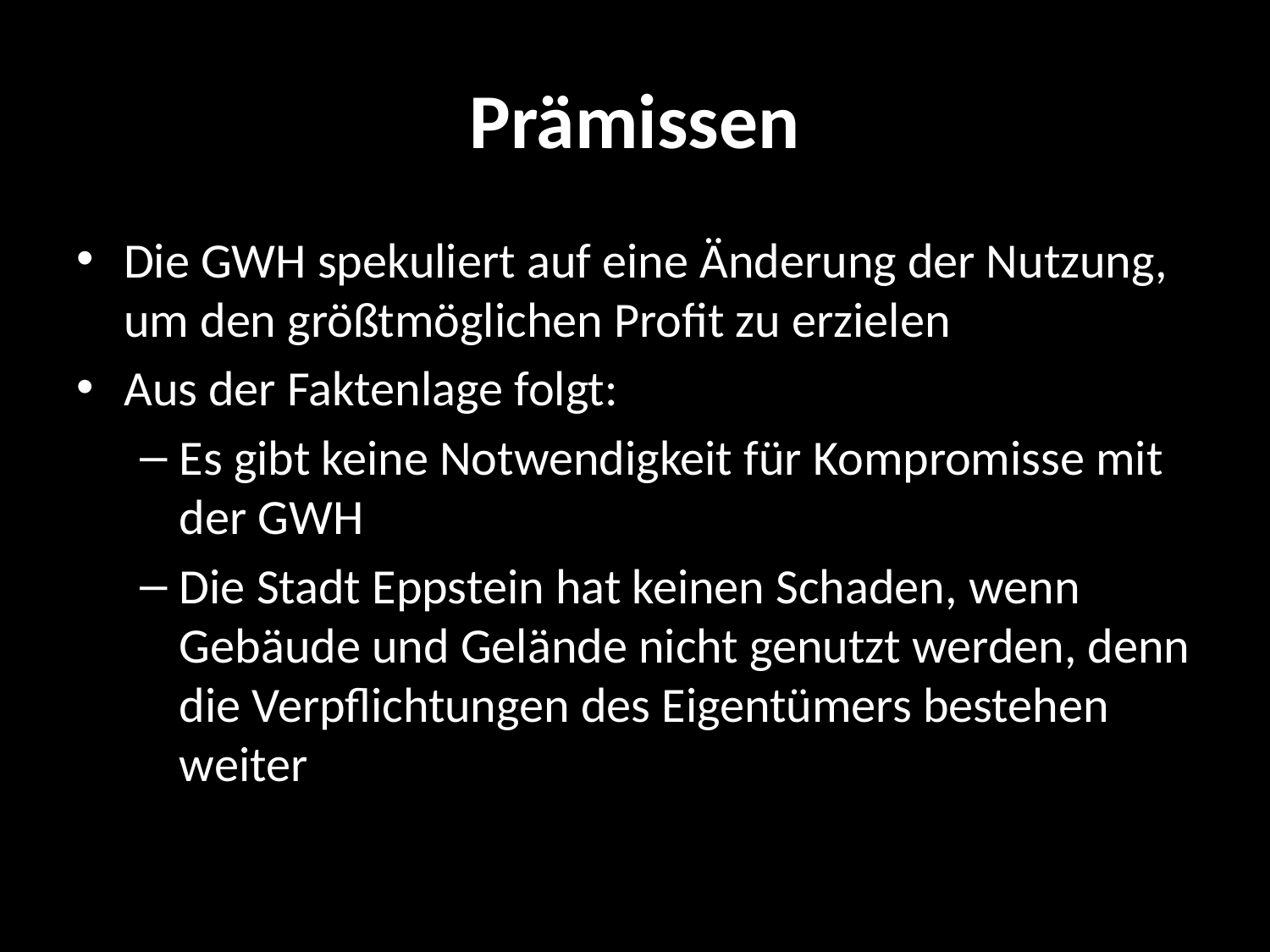

# Prämissen
Die GWH spekuliert auf eine Änderung der Nutzung, um den größtmöglichen Profit zu erzielen
Aus der Faktenlage folgt:
Es gibt keine Notwendigkeit für Kompromisse mit der GWH
Die Stadt Eppstein hat keinen Schaden, wenn Gebäude und Gelände nicht genutzt werden, denn die Verpflichtungen des Eigentümers bestehen weiter